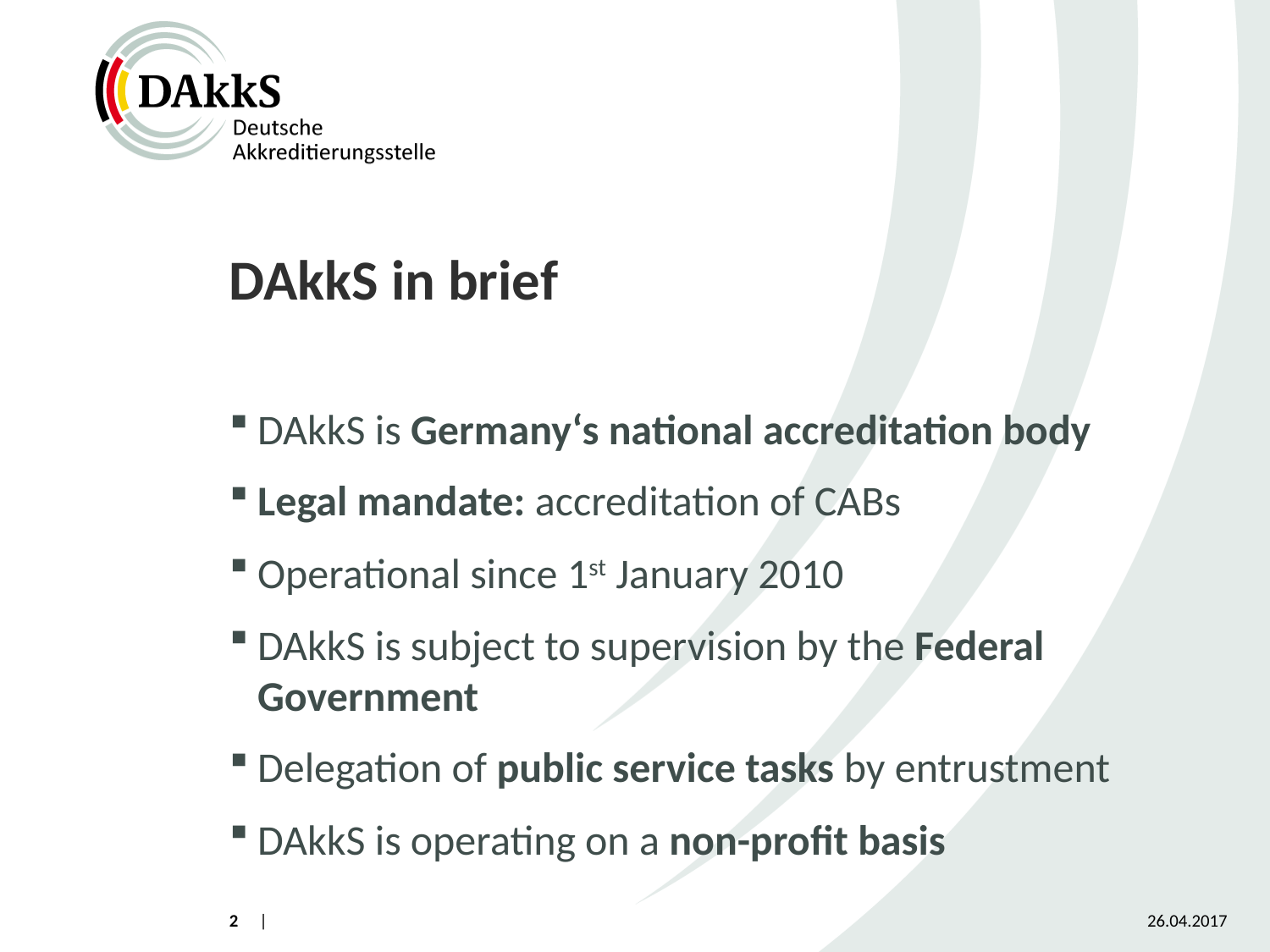

# DAkkS in brief
DAkkS is Germany‘s national accreditation body
Legal mandate: accreditation of CABs
Operational since 1st January 2010
DAkkS is subject to supervision by the Federal Government
Delegation of public service tasks by entrustment
DAkkS is operating on a non-profit basis

2

26.04.2017